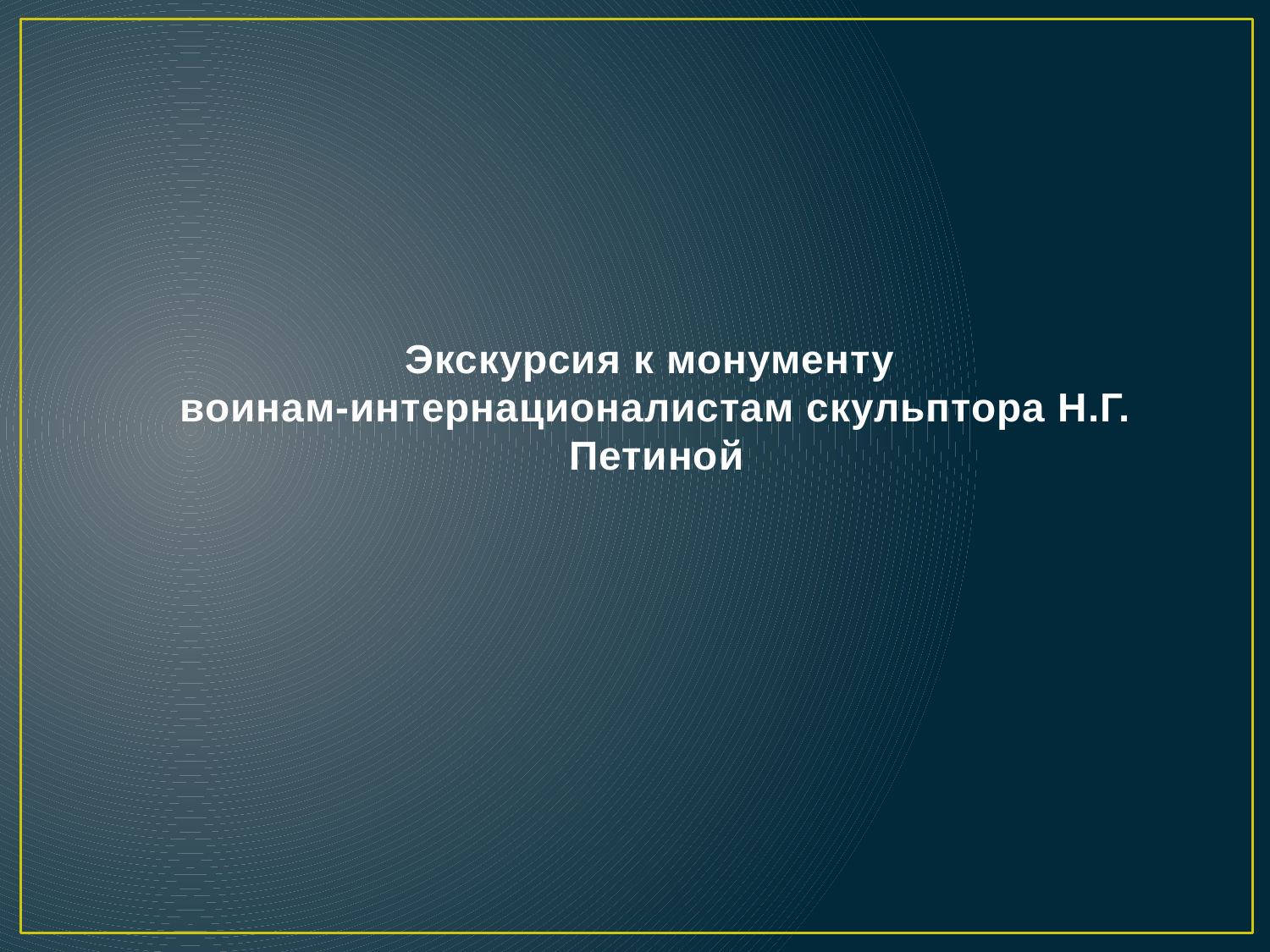

# Экскурсия к монументу воинам-интернационалистам скульптора Н.Г. Петиной